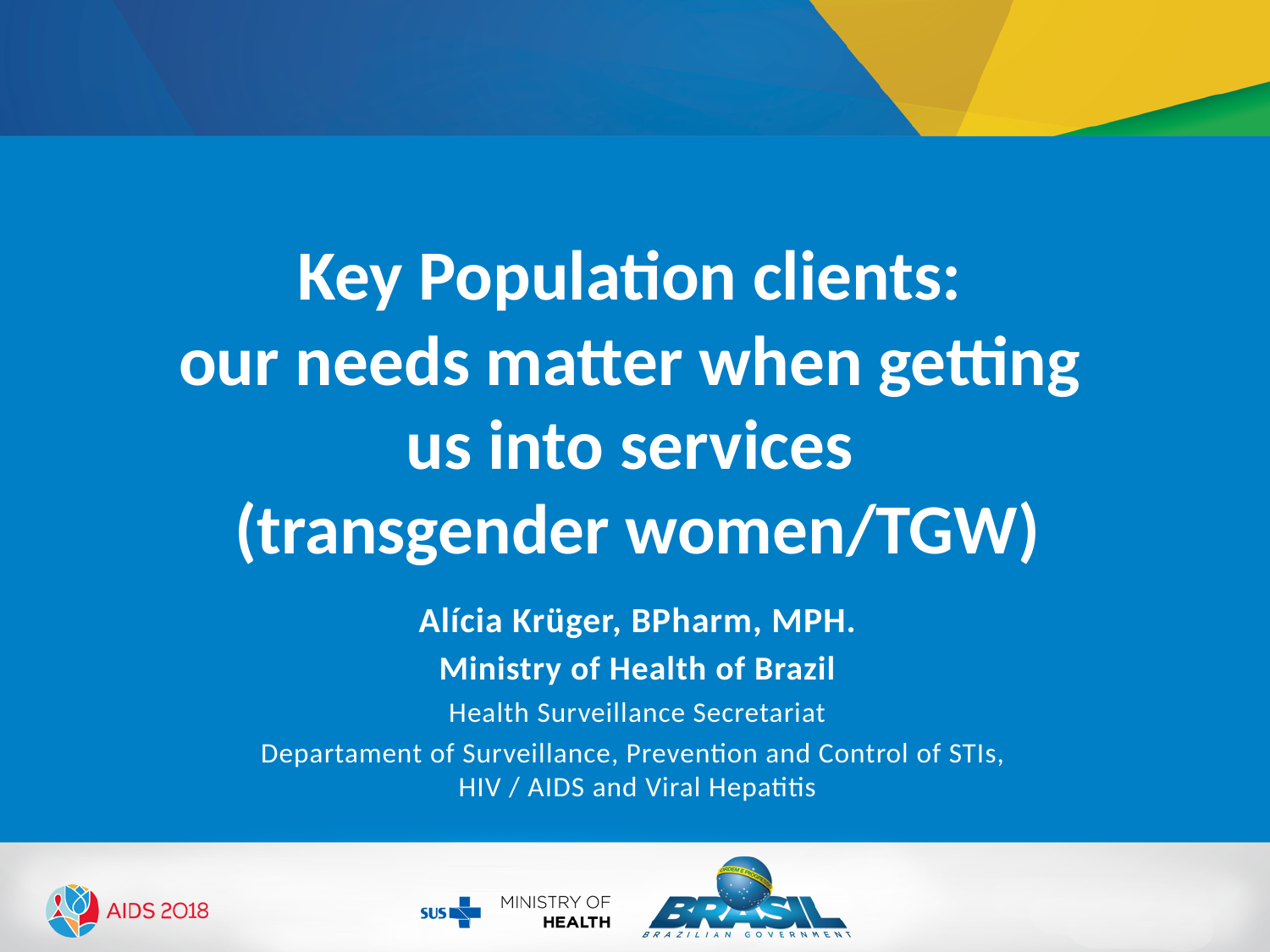

Key Population clients:
our needs matter when getting
us into services
(transgender women/TGW)
Alícia Krüger, BPharm, MPH.
Ministry of Health of Brazil
Health Surveillance Secretariat
Departament of Surveillance, Prevention and Control of STIs,
HIV / AIDS and Viral Hepatitis